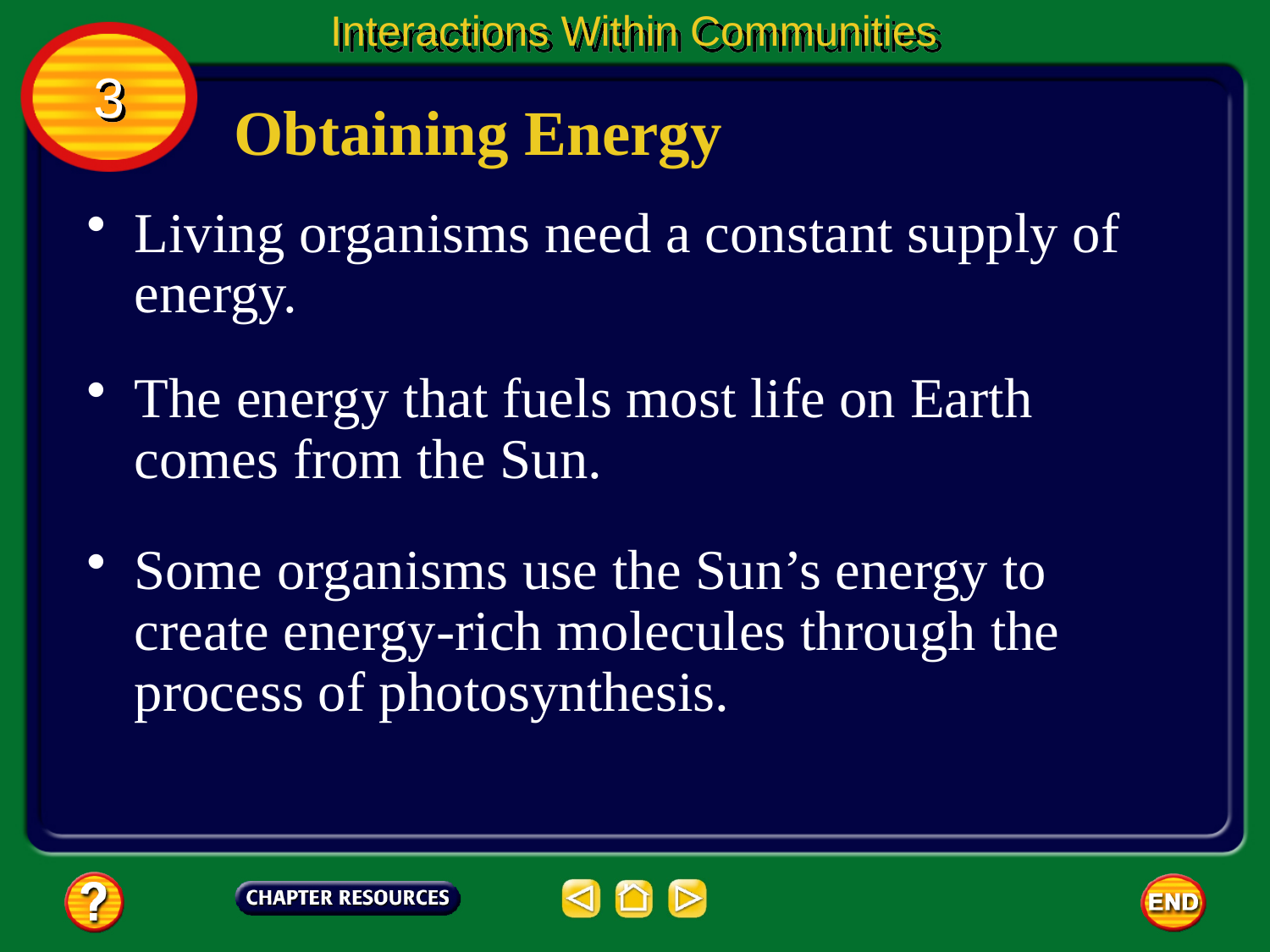

Interactions Within Communities
3
Obtaining Energy
Living organisms need a constant supply of energy.
The energy that fuels most life on Earth comes from the Sun.
Some organisms use the Sun’s energy to create energy-rich molecules through the process of photosynthesis.